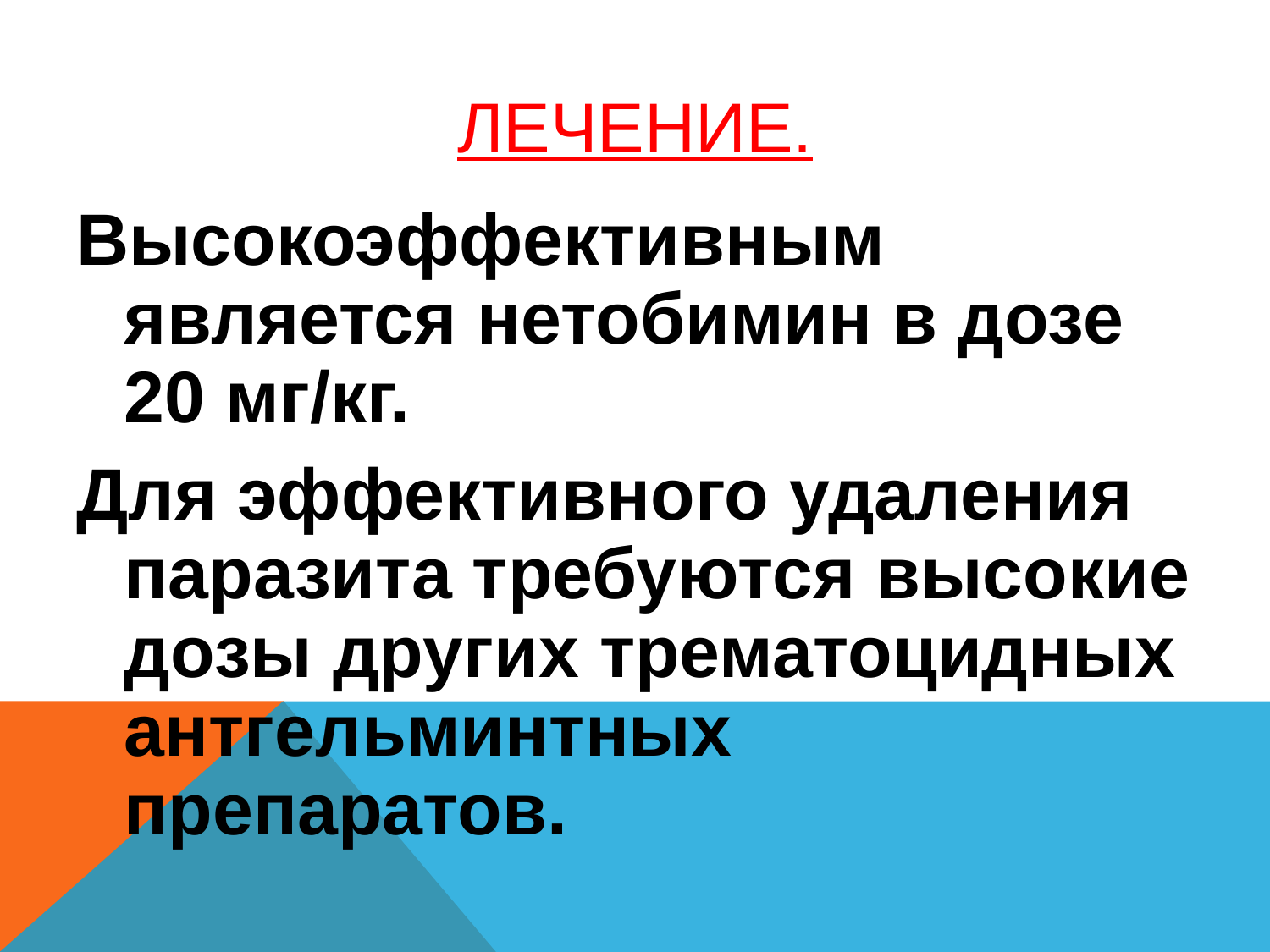

Лечение.
Высокоэффективным является нетобимин в дозе 20 мг/кг.
Для эффективного удаления паразита требуются высокие дозы других трематоцидных антгельминтных препаратов.